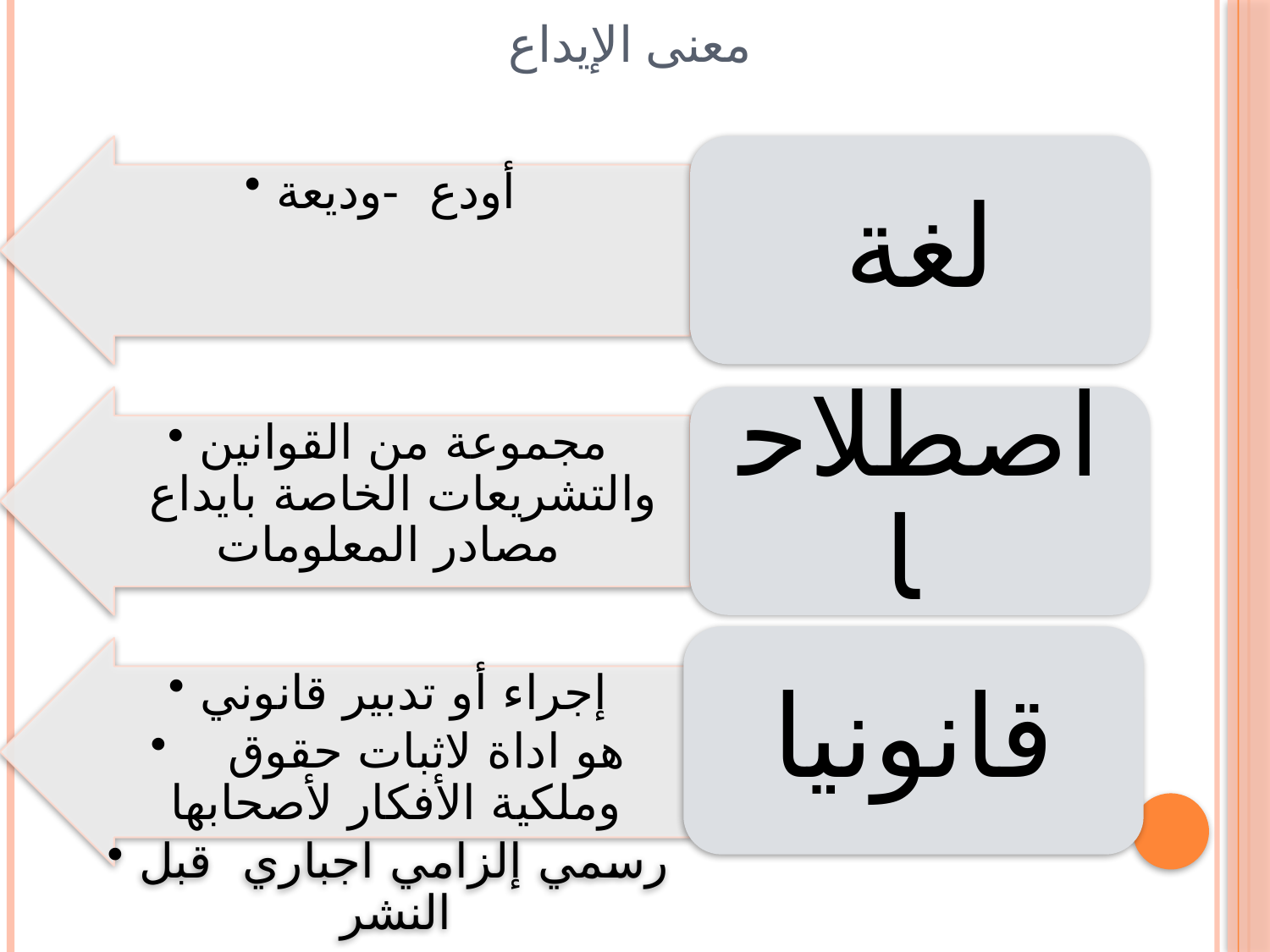

# معنى الإيداع
أودع  -وديعة
لغة
مجموعة من القوانين والتشريعات الخاصة بايداع مصادر المعلومات
اصطلاحا
إجراء أو تدبير قانوني
  هو اداة لاثبات حقوق  وملكية الأفكار لأصحابها
رسمي إلزامي اجباري  قبل النشر
قانونيا